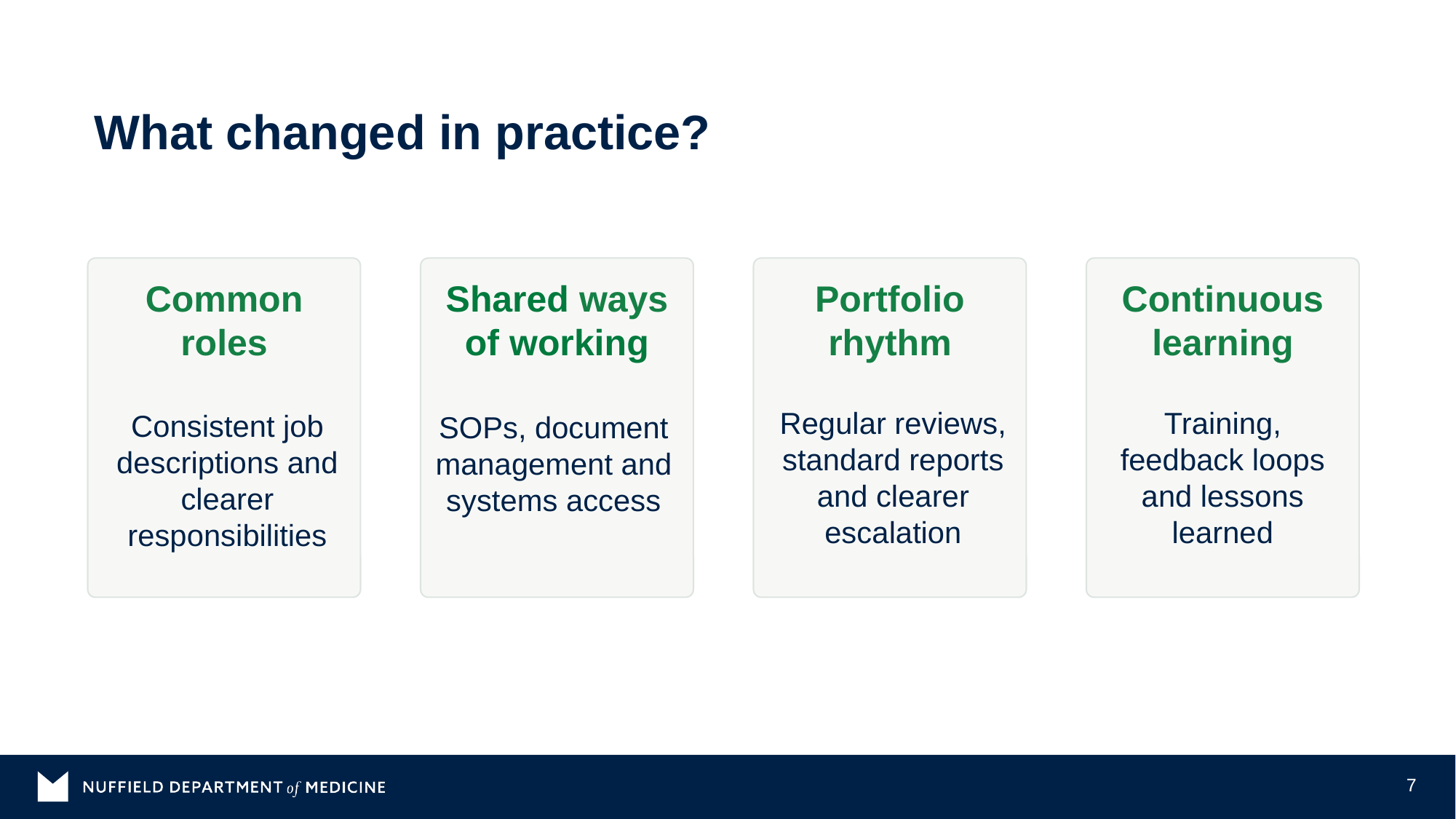

# What changed in practice?

Common roles
Shared ways of working
Portfolio rhythm
Continuous learning
Training, feedback loops and lessons learned
Regular reviews, standard reports and clearer escalation
Consistent job descriptions and clearer responsibilities
SOPs, document management and systems access
7